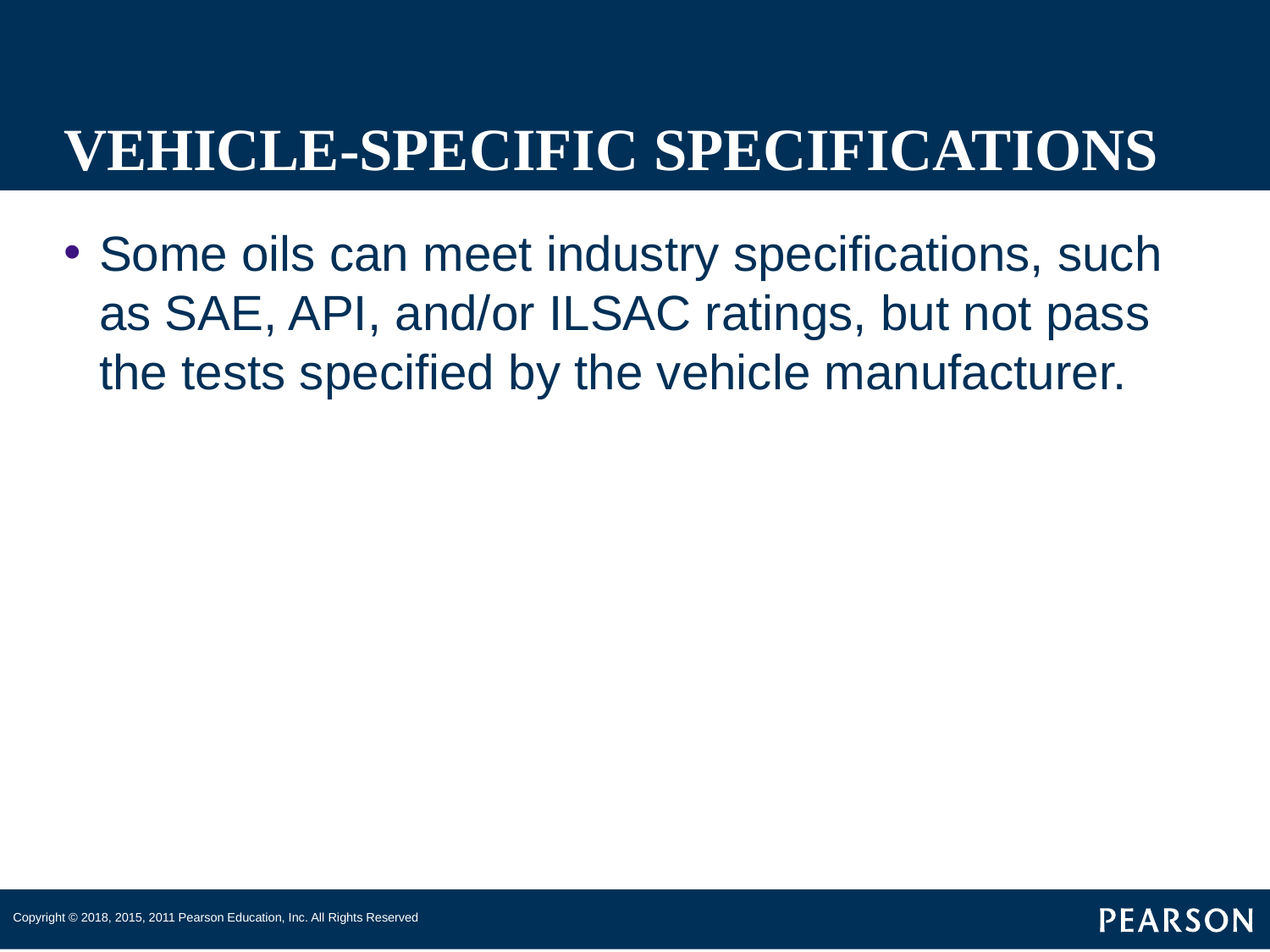

# VEHICLE-SPECIFIC SPECIFICATIONS
Some oils can meet industry specifications, such as SAE, API, and/or ILSAC ratings, but not pass the tests specified by the vehicle manufacturer.